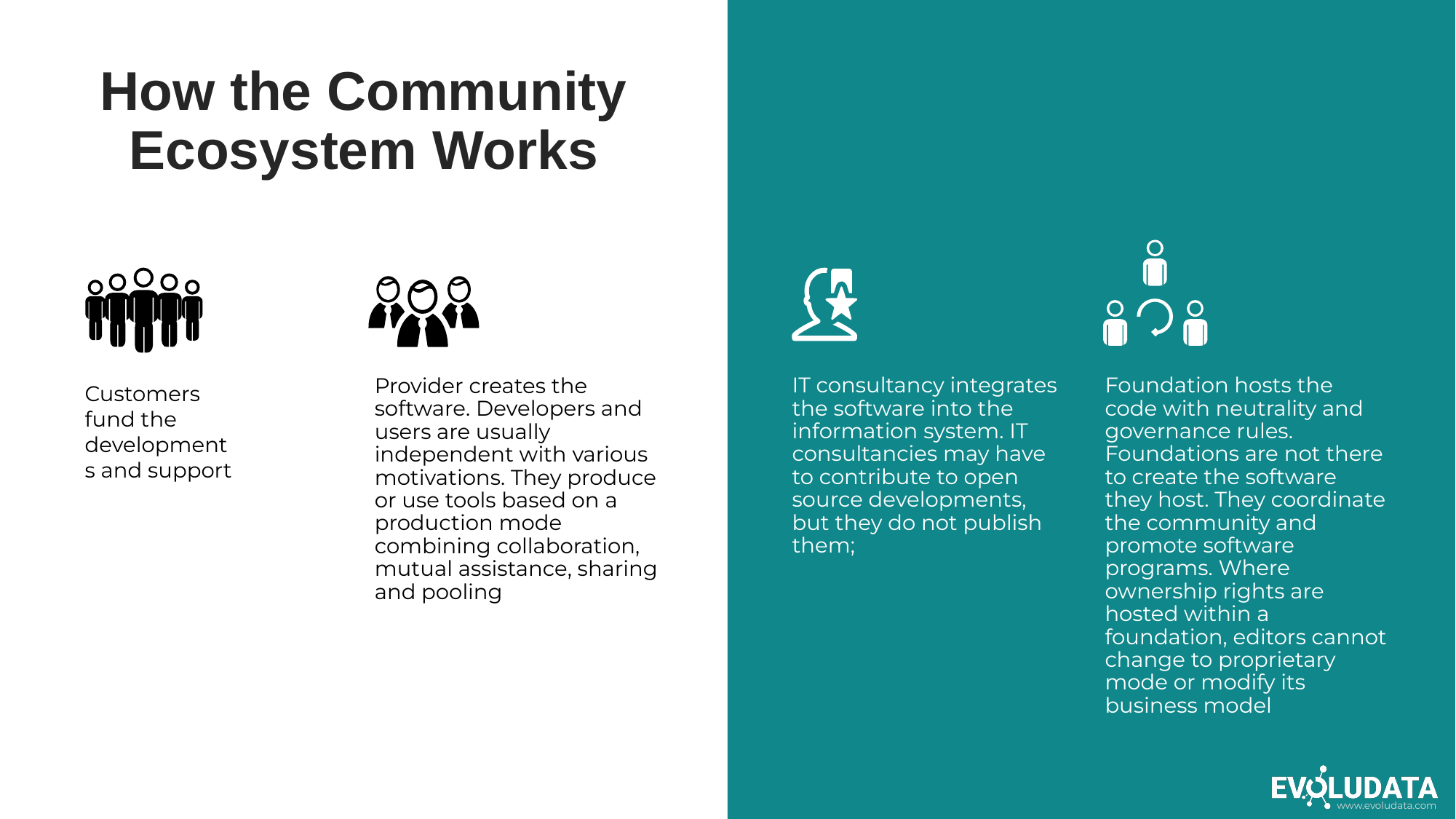

# How the Community Ecosystem Works

Foundation hosts the code with neutrality and governance rules. Foundations are not there to create the software they host. They coordinate the community and promote software programs. Where ownership rights are hosted within a foundation, editors cannot change to proprietary mode or modify its business model

Customers fund the developments and support

IT consultancy integrates the software into the information system. IT consultancies may have to contribute to open source developments, but they do not publish them;

Provider creates the software. Developers and users are usually independent with various motivations. They produce or use tools based on a production mode combining collaboration, mutual assistance, sharing and pooling